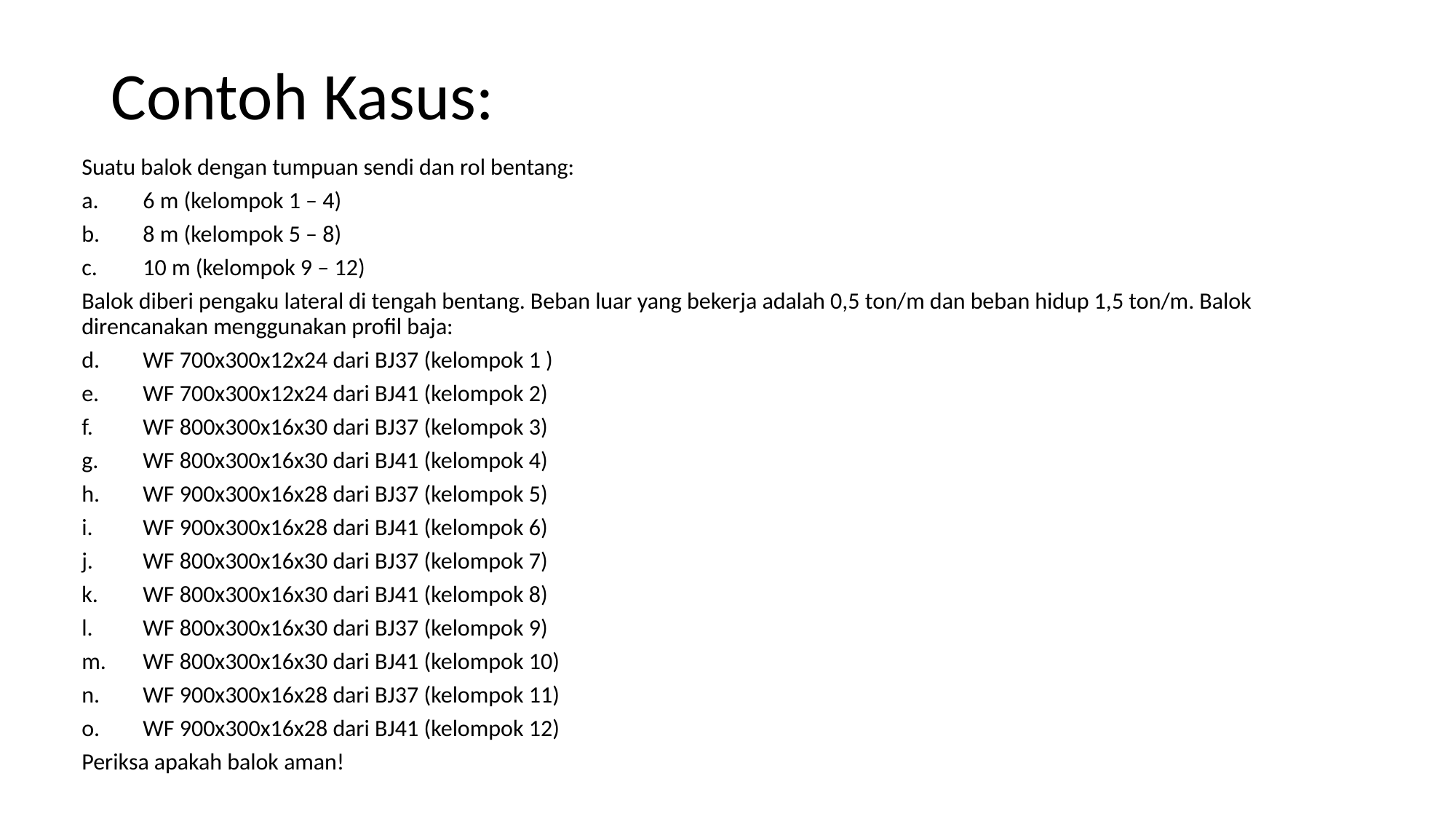

# Contoh Kasus:
Suatu balok dengan tumpuan sendi dan rol bentang:
6 m (kelompok 1 – 4)
8 m (kelompok 5 – 8)
10 m (kelompok 9 – 12)
Balok diberi pengaku lateral di tengah bentang. Beban luar yang bekerja adalah 0,5 ton/m dan beban hidup 1,5 ton/m. Balok direncanakan menggunakan profil baja:
WF 700x300x12x24 dari BJ37 (kelompok 1 )
WF 700x300x12x24 dari BJ41 (kelompok 2)
WF 800x300x16x30 dari BJ37 (kelompok 3)
WF 800x300x16x30 dari BJ41 (kelompok 4)
WF 900x300x16x28 dari BJ37 (kelompok 5)
WF 900x300x16x28 dari BJ41 (kelompok 6)
WF 800x300x16x30 dari BJ37 (kelompok 7)
WF 800x300x16x30 dari BJ41 (kelompok 8)
WF 800x300x16x30 dari BJ37 (kelompok 9)
WF 800x300x16x30 dari BJ41 (kelompok 10)
WF 900x300x16x28 dari BJ37 (kelompok 11)
WF 900x300x16x28 dari BJ41 (kelompok 12)
Periksa apakah balok aman!